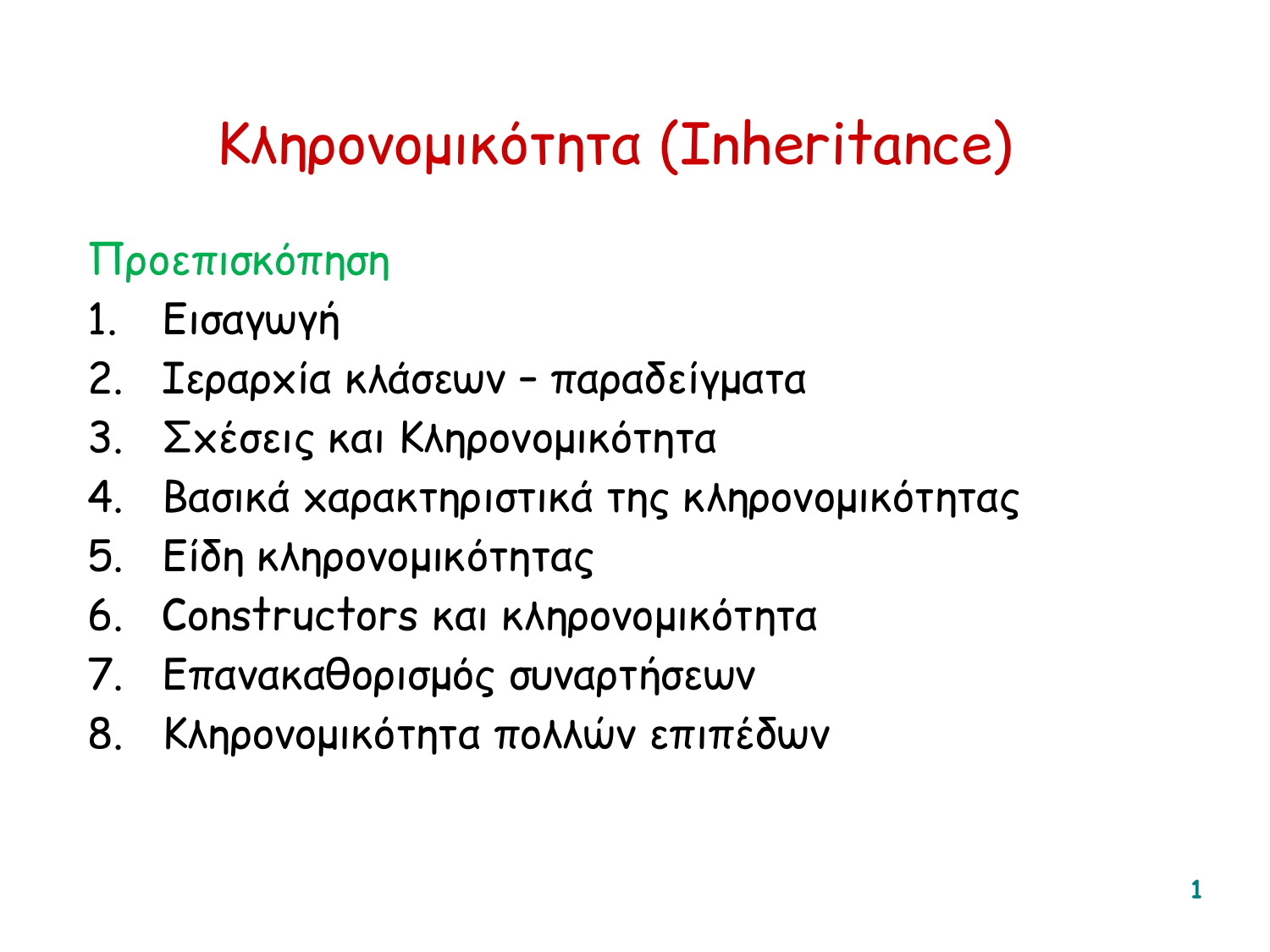

# Κληρονομικότητα (Inheritance)
Προεπισκόπηση
Εισαγωγή
Ιεραρχία κλάσεων – παραδείγματα
Σχέσεις και Κληρονομικότητα
Βασικά χαρακτηριστικά της κληρονομικότητας
Είδη κληρονομικότητας
Constructors και κληρονομικότητα
Επανακαθορισμός συναρτήσεων
Κληρονομικότητα πολλών επιπέδων
1